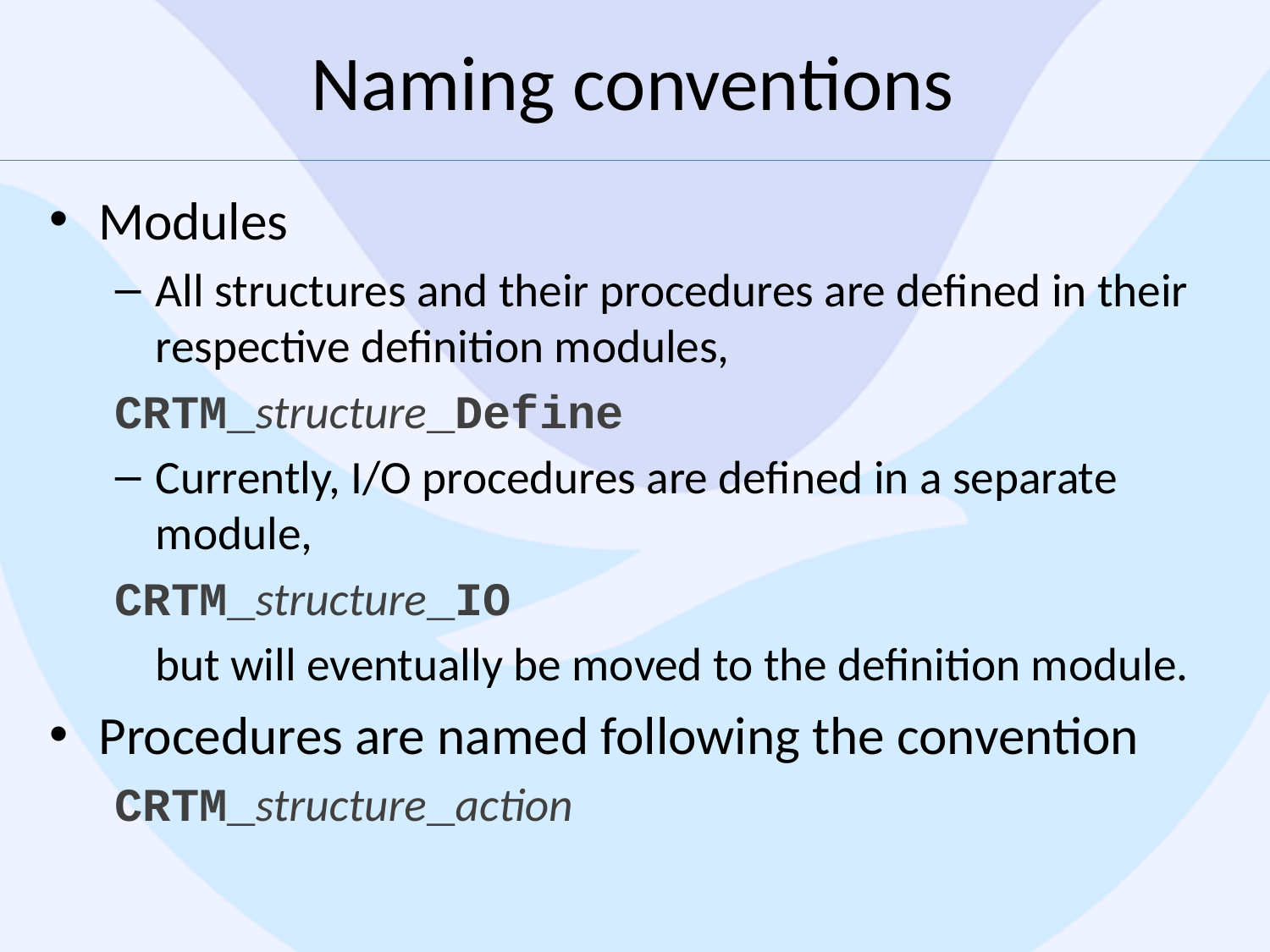

# Naming conventions
Modules
All structures and their procedures are defined in their respective definition modules,
	CRTM_structure_Define
Currently, I/O procedures are defined in a separate module,
	CRTM_structure_IO
but will eventually be moved to the definition module.
Procedures are named following the convention
	CRTM_structure_action